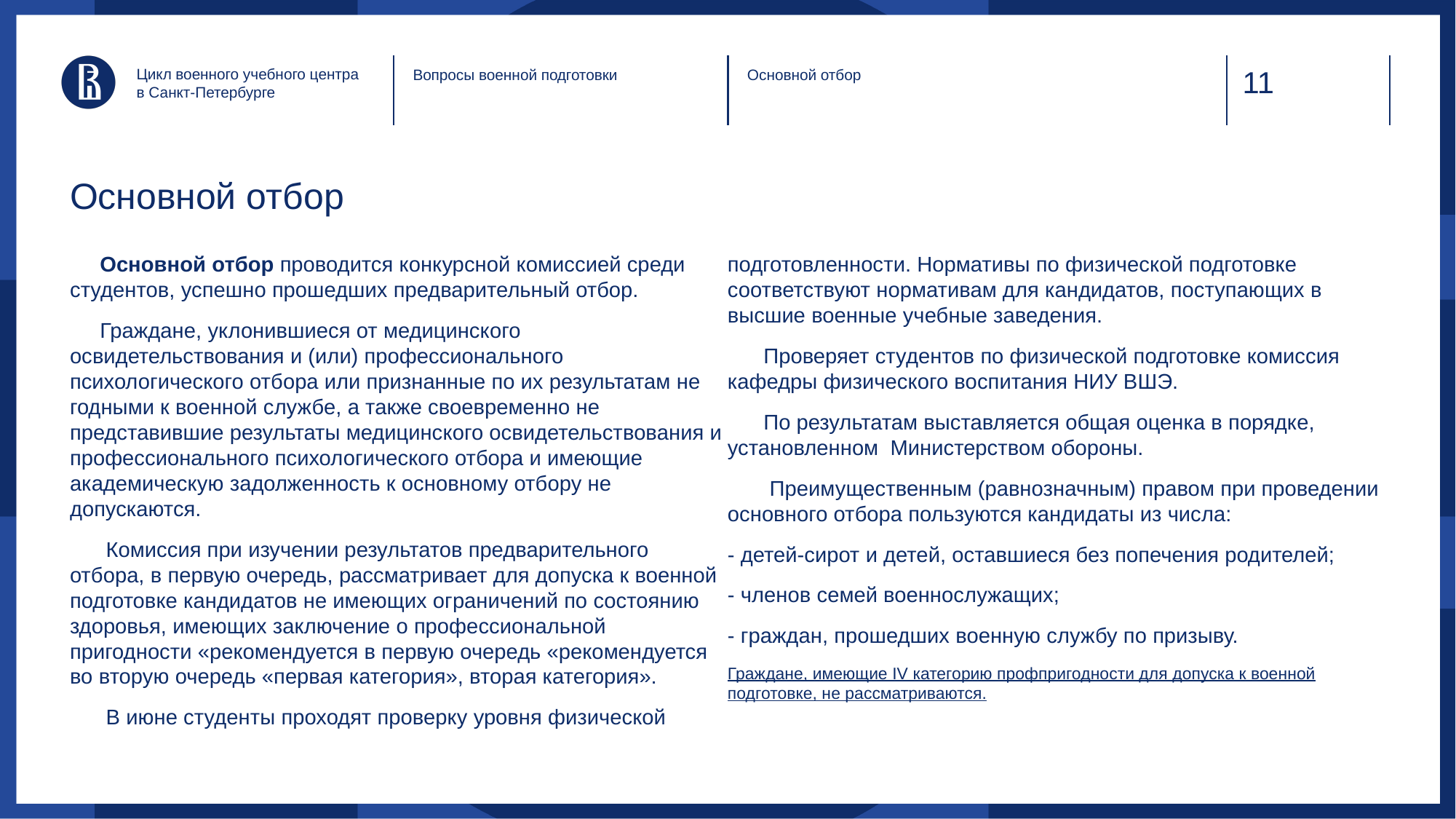

Цикл военного учебного центра в Санкт-Петербурге
Вопросы военной подготовки

Основной отбор
# Основной отбор
     Основной отбор проводится конкурсной комиссией среди студентов, успешно прошедших предварительный отбор.
     Граждане, уклонившиеся от медицинского освидетельствования и (или) профессионального психологического отбора или признанные по их результатам не годными к военной службе, а также своевременно не представившие результаты медицинского освидетельствования и профессионального психологического отбора и имеющие академическую задолженность к основному отбору не допускаются.
      Комиссия при изучении результатов предварительного отбора, в первую очередь, рассматривает для допуска к военной подготовке кандидатов не имеющих ограничений по состоянию здоровья, имеющих заключение о профессиональной пригодности «рекомендуется в первую очередь «рекомендуется во вторую очередь «первая категория», вторая категория».
      В июне студенты проходят проверку уровня физической подготовленности. Нормативы по физической подготовке соответствуют нормативам для кандидатов, поступающих в высшие военные учебные заведения.
      Проверяет студентов по физической подготовке комиссия кафедры физического воспитания НИУ ВШЭ.
      По результатам выставляется общая оценка в порядке, установленном  Министерством обороны.
       Преимущественным (равнозначным) правом при проведении основного отбора пользуются кандидаты из числа:
- детей-сирот и детей, оставшиеся без попечения родителей;
- членов семей военнослужащих;
- граждан, прошедших военную службу по призыву.
Граждане, имеющие IV категорию профпригодности для допуска к военной подготовке, не рассматриваются.